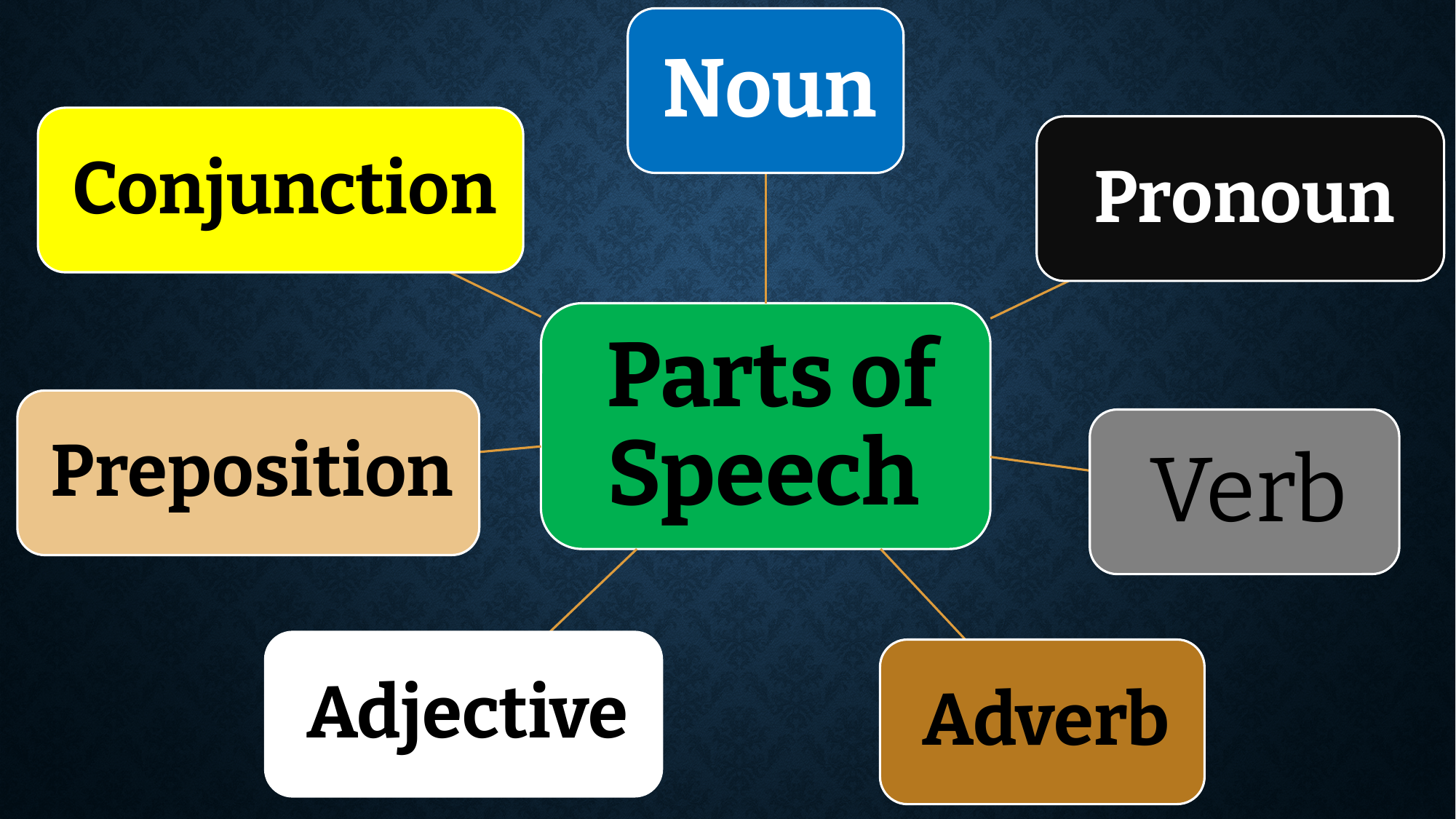

Parts of Speech
Noun
Pronoun
Verb
Adverb
Adjective
Preposition
Conjunction